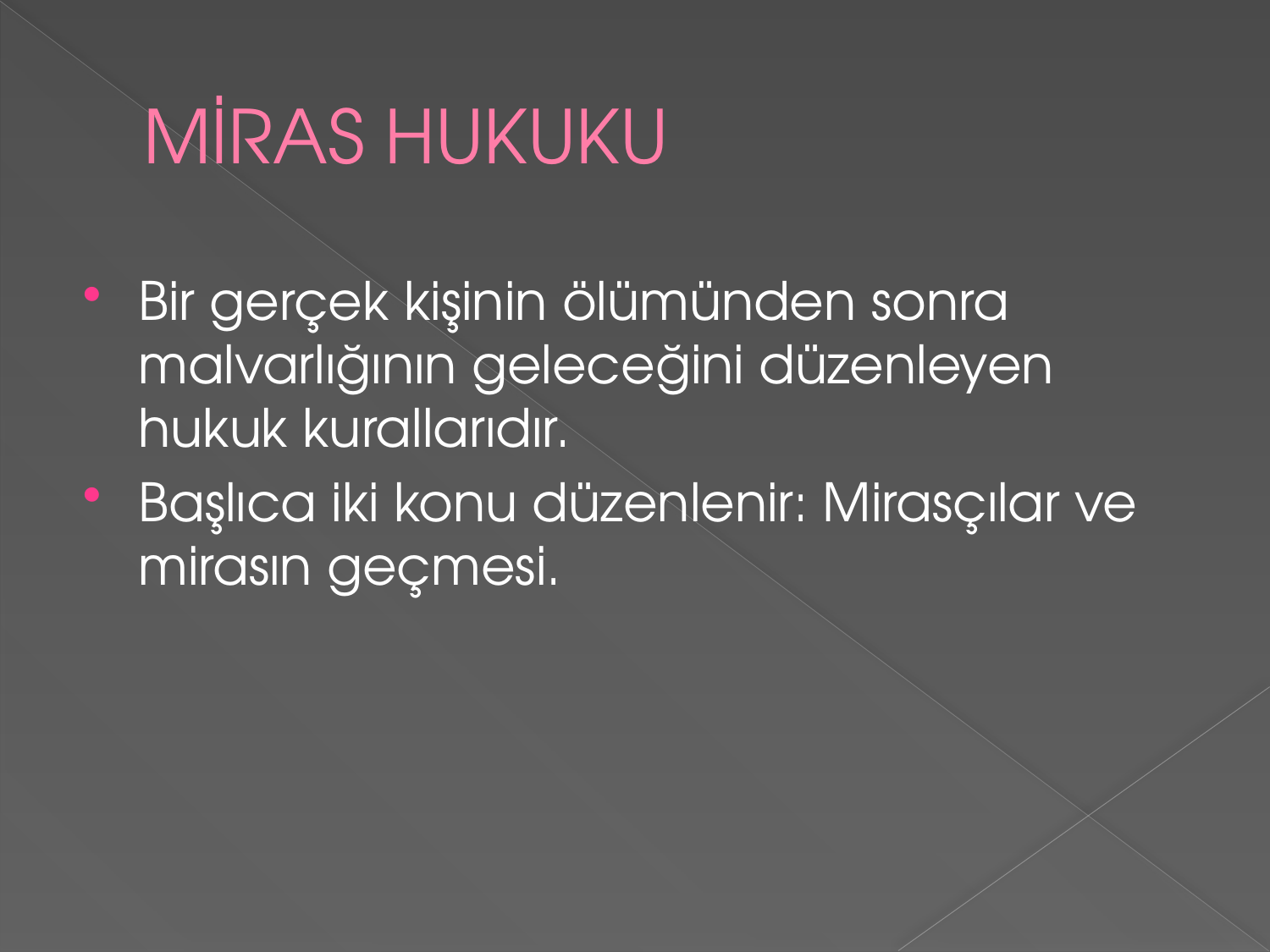

# MİRAS HUKUKU
Bir gerçek kişinin ölümünden sonra malvarlığının geleceğini düzenleyen hukuk kurallarıdır.
Başlıca iki konu düzenlenir: Mirasçılar ve mirasın geçmesi.